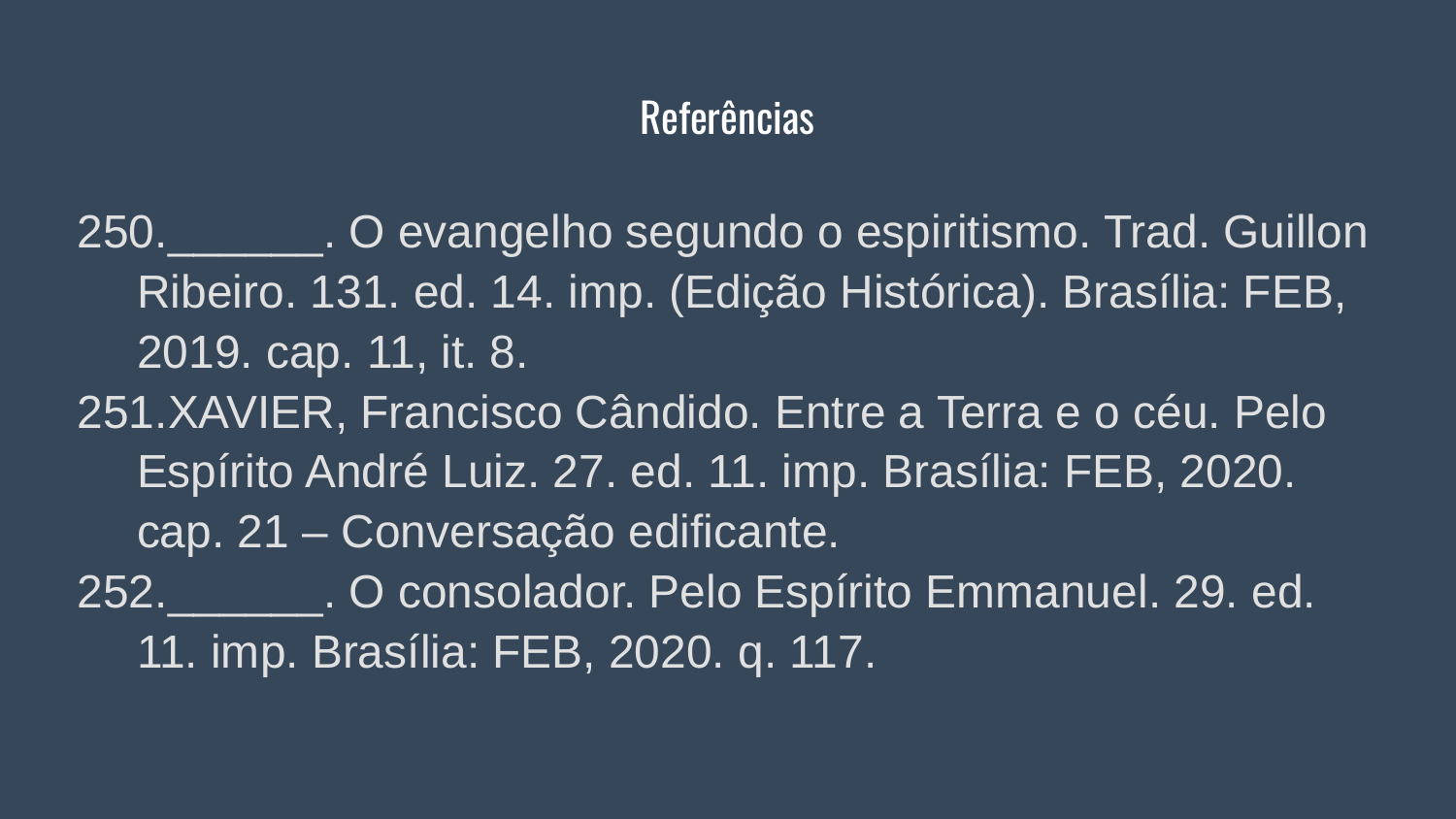

# Referências
______. O evangelho segundo o espiritismo. Trad. Guillon Ribeiro. 131. ed. 14. imp. (Edição Histórica). Brasília: FEB, 2019. cap. 11, it. 8.
XAVIER, Francisco Cândido. Entre a Terra e o céu. Pelo Espírito André Luiz. 27. ed. 11. imp. Brasília: FEB, 2020. cap. 21 – Conversação edificante.
______. O consolador. Pelo Espírito Emmanuel. 29. ed. 11. imp. Brasília: FEB, 2020. q. 117.